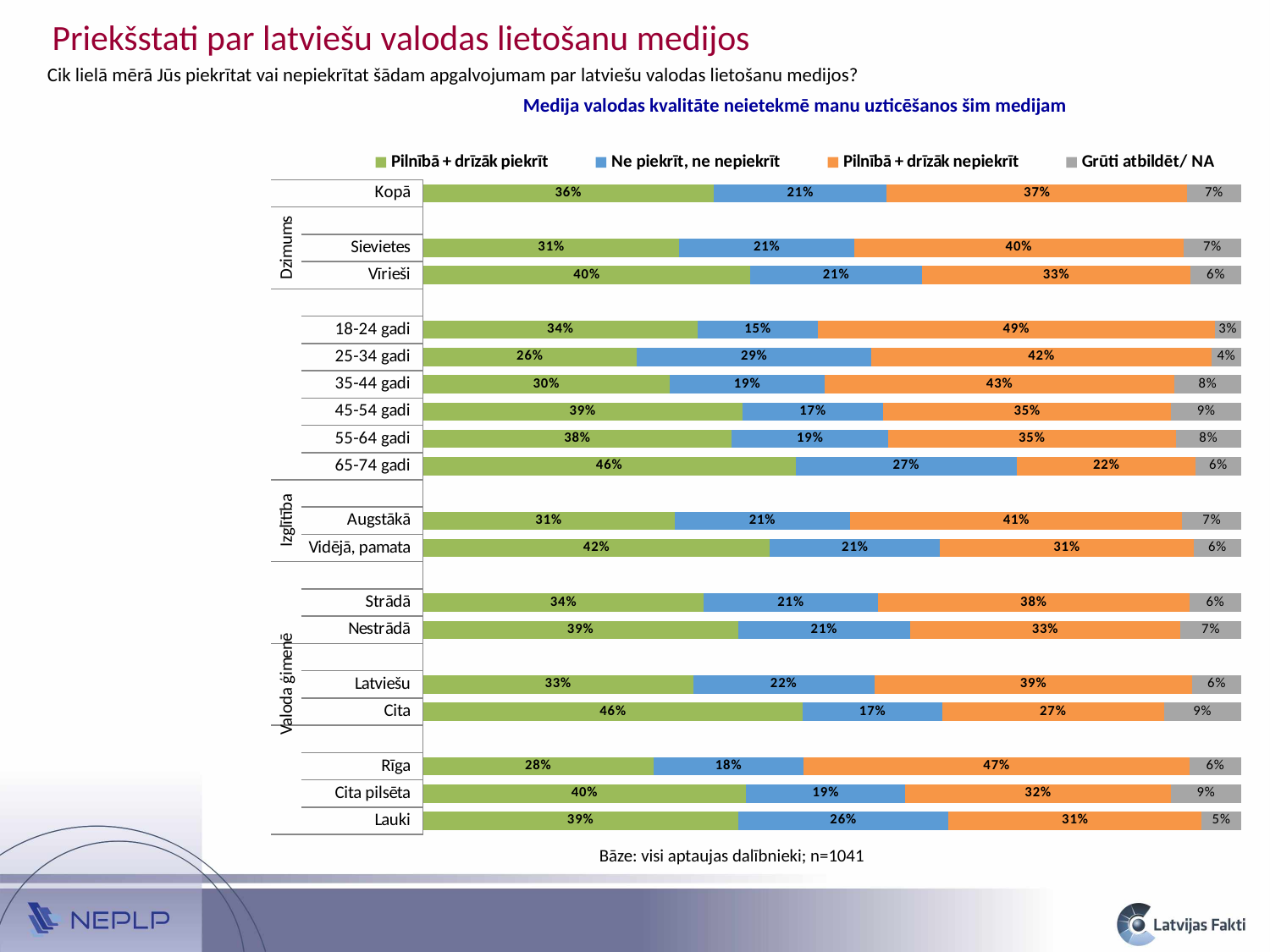

Priekšstati par latviešu valodas lietošanu medijos
Cik lielā mērā Jūs piekrītat vai nepiekrītat šādam apgalvojumam par latviešu valodas lietošanu medijos?
Medija valodas kvalitāte neietekmē manu uzticēšanos šim medijam

### Chart

| Category | Pilnībā + drīzāk piekrīt | Ne piekrīt, ne nepiekrīt | Pilnībā + drīzāk nepiekrīt | Grūti atbildēt/ NA |
|---|---|---|---|---|
| Lauki | 0.38503480754477054 | 0.25751275473569774 | 0.3088562676320968 | 0.04859617008743349 |
| Cita pilsēta | 0.3951654551498171 | 0.19422377237700617 | 0.3247770512415886 | 0.08583372123158778 |
| Rīga | 0.2816386989412917 | 0.1836195647983426 | 0.47170995448525843 | 0.06303178177510933 |
|  | None | None | None | None |
| Cita | 0.4644459998622473 | 0.17017254029115889 | 0.27086747465157623 | 0.09451398519501758 |
| Latviešu | 0.3304829603054173 | 0.22109061013466053 | 0.388607007961971 | 0.05981942159794902 |
|  | None | None | None | None |
| Nestrādā | 0.3853422810515521 | 0.20992073252687202 | 0.33031558964169505 | 0.07442139677988213 |
| Strādā | 0.3433995791556453 | 0.212312214023155 | 0.38128107818976315 | 0.06300712863143305 |
|  | None | None | None | None |
| Vidējā, pamata | 0.4241914677425025 | 0.2076234821549142 | 0.3100282520352725 | 0.058156798067310535 |
| Augstākā | 0.30770721340126306 | 0.21440422154428057 | 0.40600532613791684 | 0.07188323891653796 |
|  | None | None | None | None |
| 65-74 gadi | 0.4553488310707021 | 0.27046939059634906 | 0.21853053307412645 | 0.05565124525882276 |
| 55-64 gadi | 0.3775508093328587 | 0.19108287995929202 | 0.35130333704976324 | 0.08006297365808573 |
| 45-54 gadi | 0.39052226386124134 | 0.17189381414140256 | 0.3520202986273966 | 0.08556362336995804 |
| 35-44 gadi | 0.3014044276300982 | 0.189874817165114 | 0.426889934529888 | 0.08183082067490152 |
| 25-34 gadi | 0.2614801072133402 | 0.2865845762333161 | 0.41549112414057077 | 0.03644419241277284 |
| 18-24 gadi | 0.33600294668293884 | 0.14627211022546385 | 0.48545522040399247 | 0.032269722687604356 |
|  | None | None | None | None |
| Vīrieši | 0.4001400820597322 | 0.20956633093440424 | 0.32840277998763956 | 0.06189080701822322 |
| Sievietes | 0.3134426104351041 | 0.21356192426699225 | 0.4026309481838291 | 0.07036451711407378 |
|  | None | None | None | None |
| Kopā | 0.35537494537157194 | 0.21162940472804373 | 0.3667295504591113 | 0.06626609944127036 |
Bāze: visi aptaujas dalībnieki; n=1041